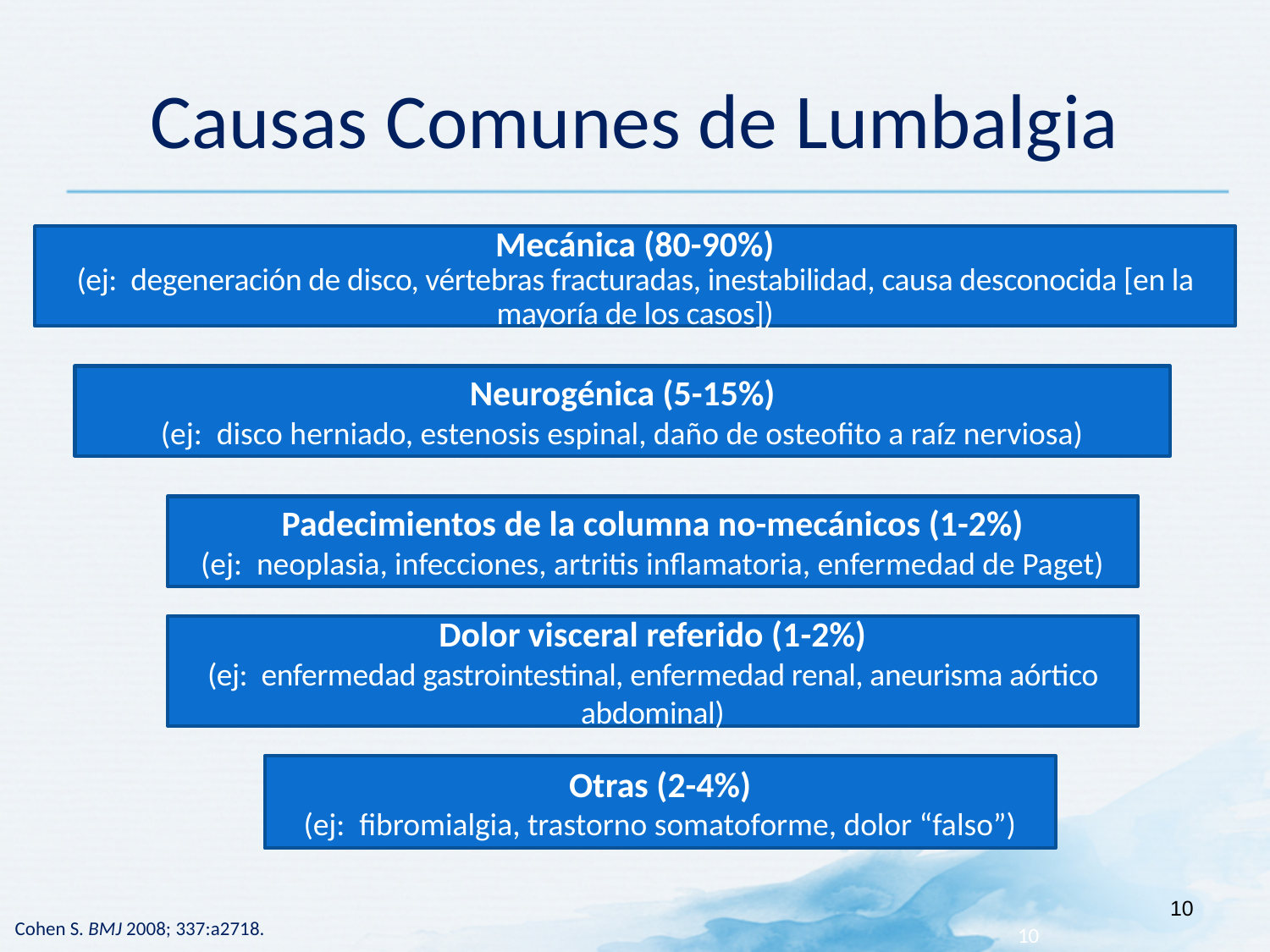

Causas Comunes de Lumbalgia
Mecánica (80-90%)
(ej:  degeneración de disco, vértebras fracturadas, inestabilidad, causa desconocida [en la mayoría de los casos])
Neurogénica (5-15%)
(ej:  disco herniado, estenosis espinal, daño de osteofito a raíz nerviosa)
Padecimientos de la columna no-mecánicos (1-2%)
(ej:  neoplasia, infecciones, artritis inflamatoria, enfermedad de Paget)
Dolor visceral referido (1-2%)
(ej:  enfermedad gastrointestinal, enfermedad renal, aneurisma aórtico abdominal)
Otras (2-4%)
(ej:  fibromialgia, trastorno somatoforme, dolor “falso”)
10
Cohen S. BMJ 2008; 337:a2718.
10